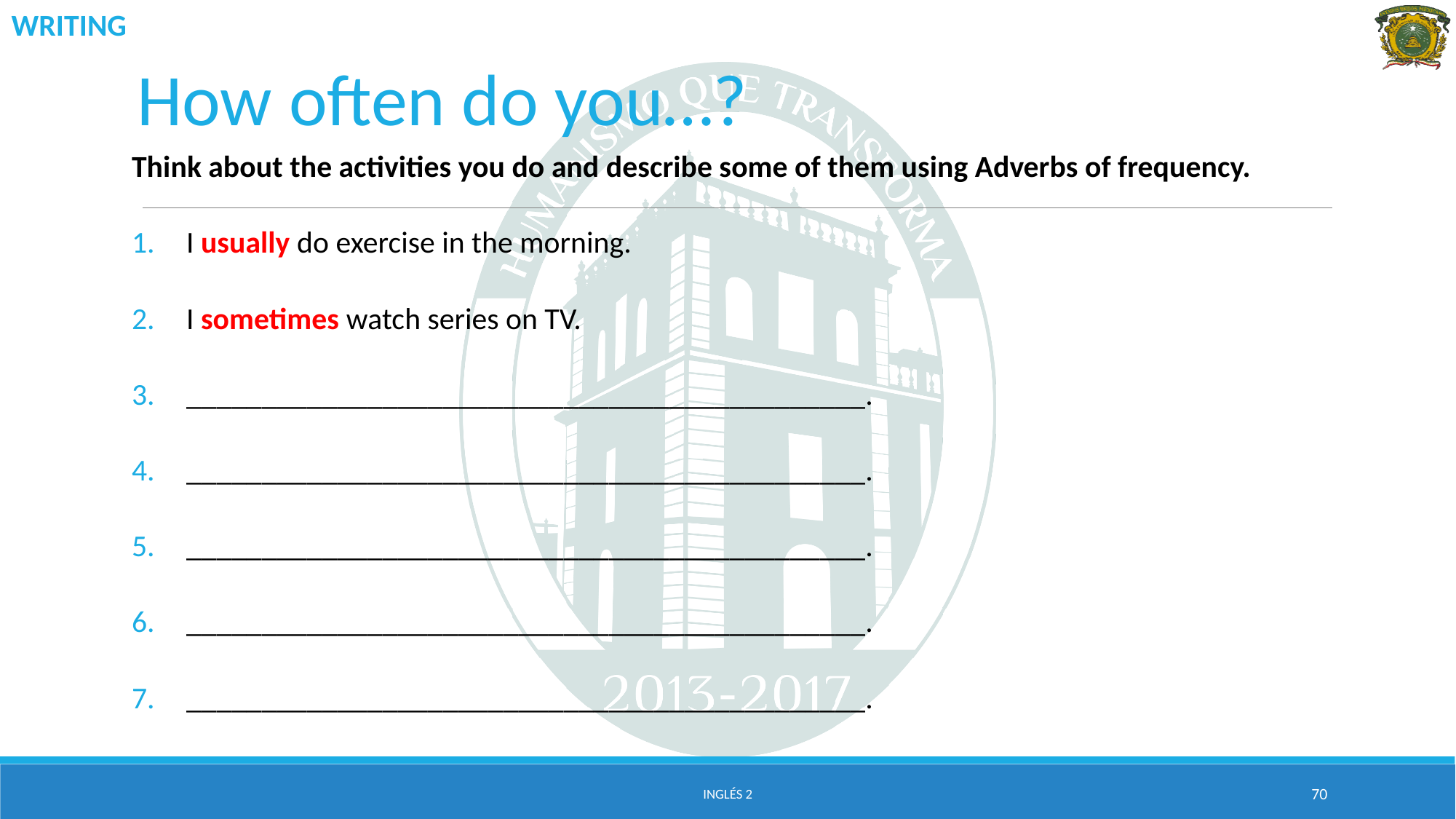

WRITING
# How often do you…?
Think about the activities you do and describe some of them using Adverbs of frequency.
I usually do exercise in the morning.
I sometimes watch series on TV.
_____________________________________________.
_____________________________________________.
_____________________________________________.
_____________________________________________.
_____________________________________________.
Inglés 2
70